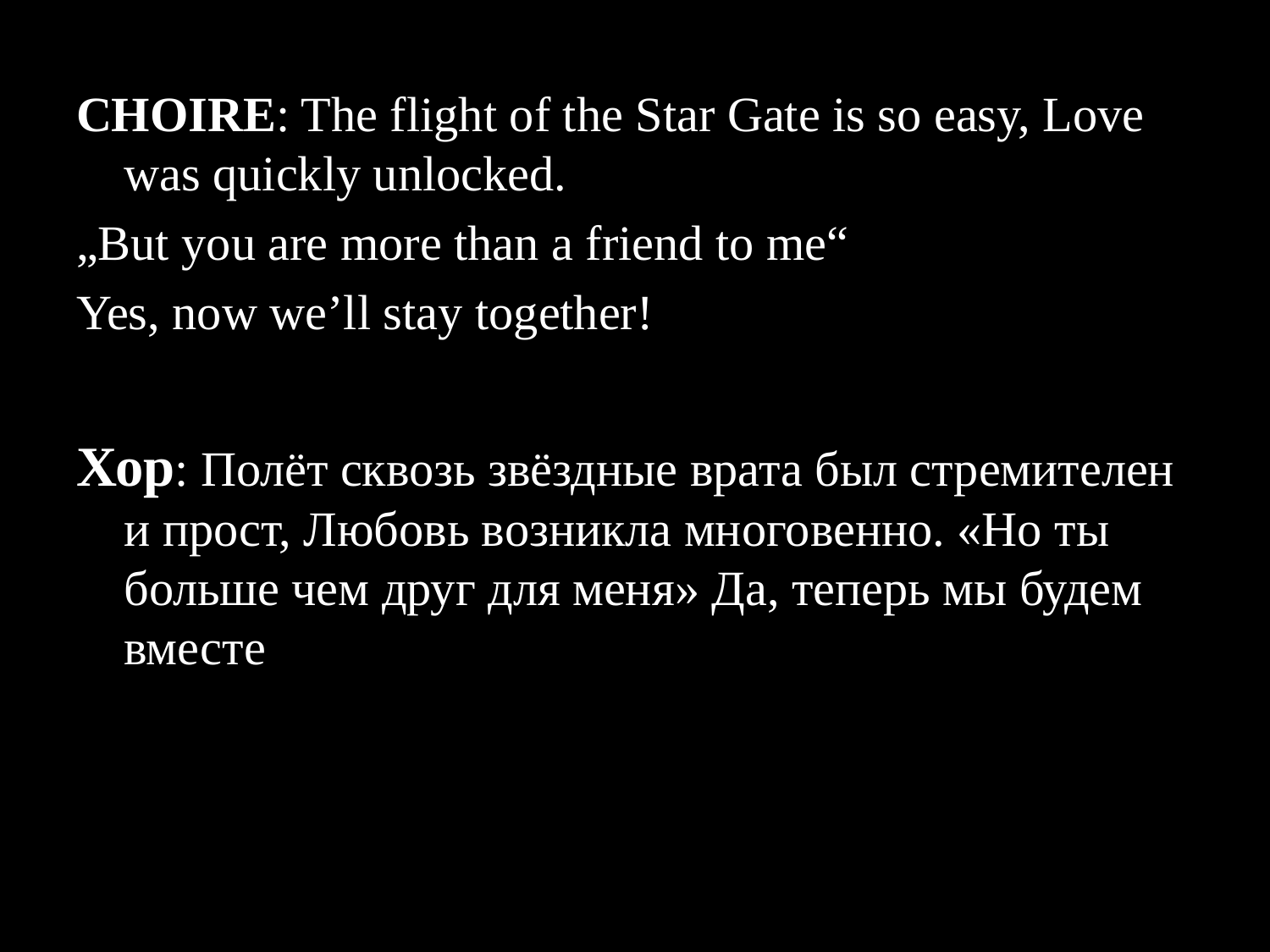

CHOIRE: The flight of the Star Gate is so easy, Love was quickly unlocked.
„But you are more than a friend to me“
Yes, now we’ll stay together!

Хор: Полёт сквозь звёздные врата был стремителен  и прост, Любовь возникла многовенно. «Но ты больше чем друг для меня» Да, теперь мы будем вместе